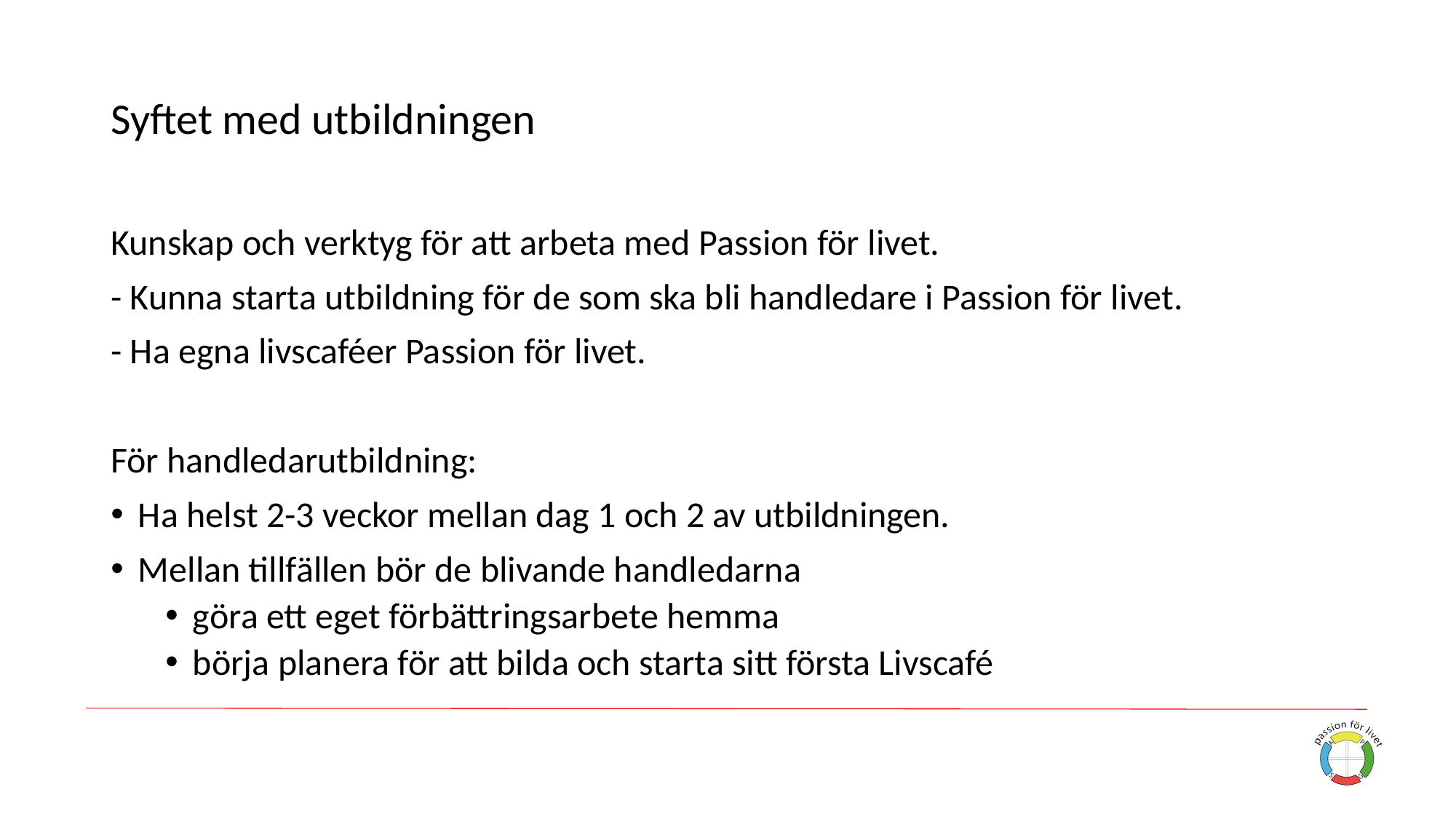

# Syftet med utbildningen
Kunskap och verktyg för att arbeta med Passion för livet.
- Kunna starta utbildning för de som ska bli handledare i Passion för livet.
- Ha egna livscaféer Passion för livet.

För handledarutbildning:
Ha helst 2-3 veckor mellan dag 1 och 2 av utbildningen.
Mellan tillfällen bör de blivande handledarna
göra ett eget förbättringsarbete hemma
börja planera för att bilda och starta sitt första Livscafé